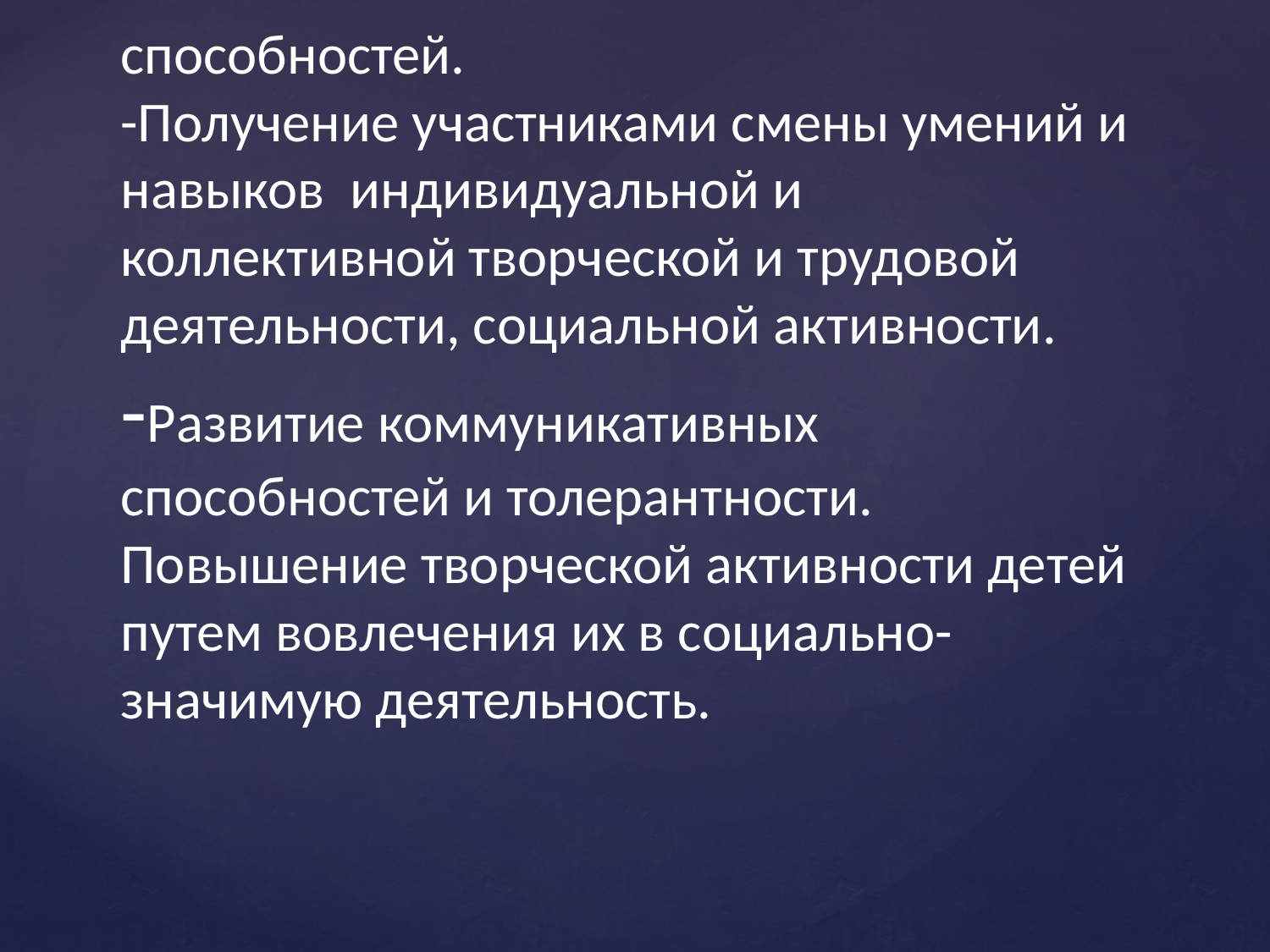

# способностей. -Получение участниками смены умений и навыков  индивидуальной и коллективной творческой и трудовой деятельности, социальной активности. -Развитие коммуникативных способностей и толерантности. Повышение творческой активности детей путем вовлечения их в социально-значимую деятельность.